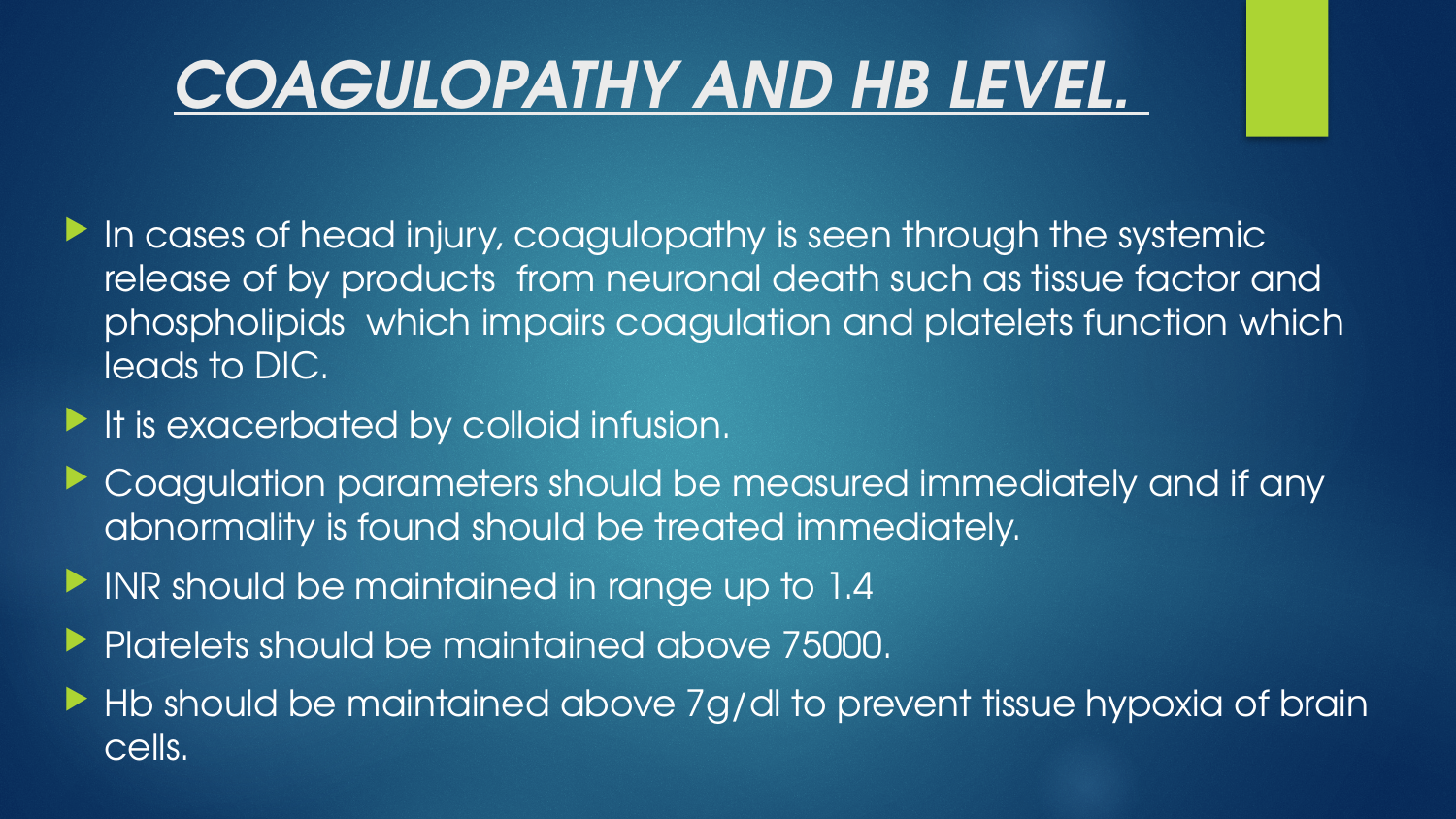

# COAGULOPATHY AND HB LEVEL.
In cases of head injury, coagulopathy is seen through the systemic release of by products  from neuronal death such as tissue factor and phospholipids  which impairs coagulation and platelets function which leads to DIC.
It is exacerbated by colloid infusion.
Coagulation parameters should be measured immediately and if any abnormality is found should be treated immediately.
INR should be maintained in range up to 1.4
Platelets should be maintained above 75000.
Hb should be maintained above 7g/dl to prevent tissue hypoxia of brain cells.